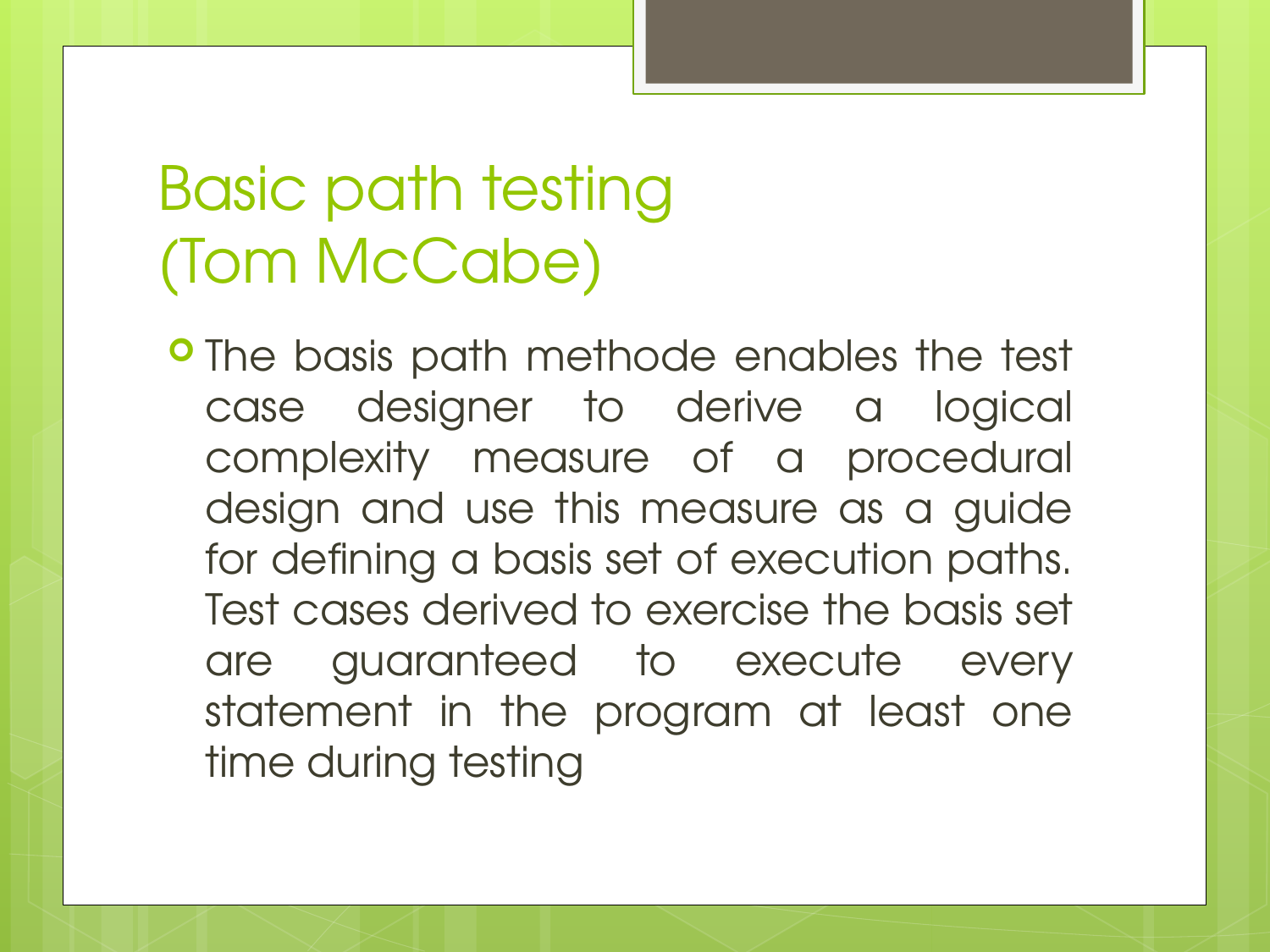

# Basic path testing (Tom McCabe)
The basis path methode enables the test case designer to derive a logical complexity measure of a procedural design and use this measure as a guide for defining a basis set of execution paths. Test cases derived to exercise the basis set are guaranteed to execute every statement in the program at least one time during testing